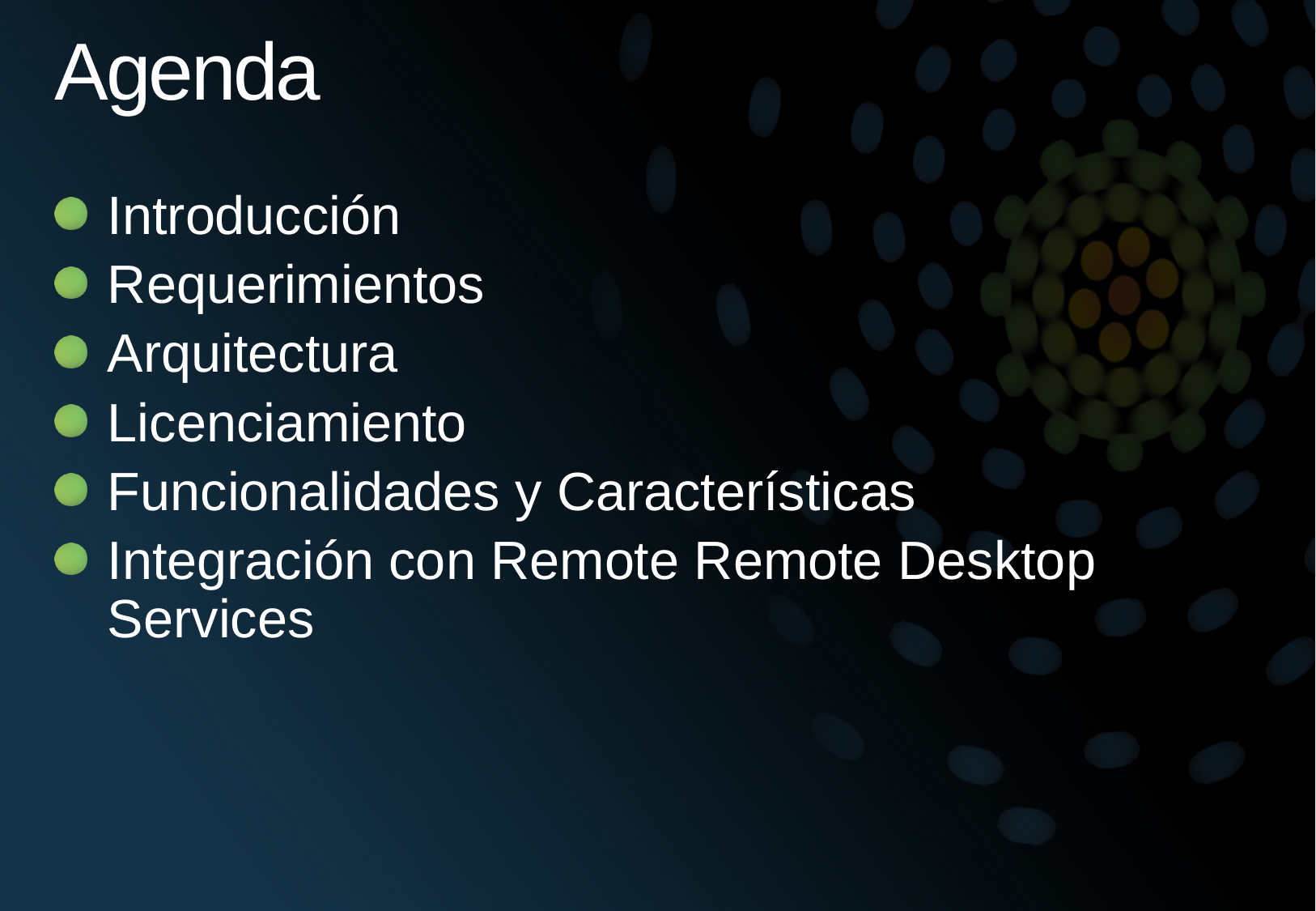

# Agenda
Introducción
Requerimientos
Arquitectura
Licenciamiento
Funcionalidades y Características
Integración con Remote Remote Desktop Services